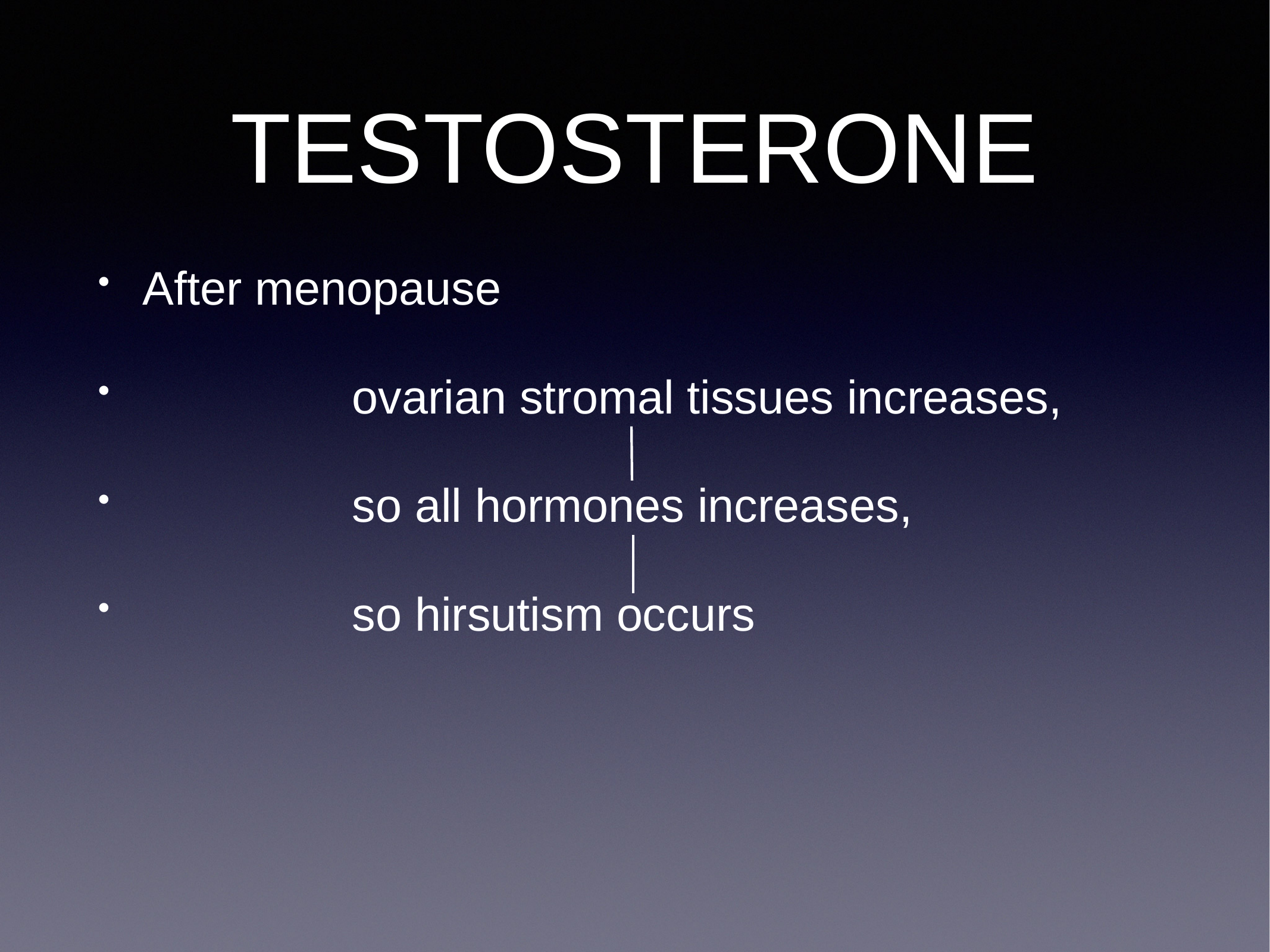

# TESTOSTERONE
After menopause
                ovarian stromal tissues increases,
                so all hormones increases,
                so hirsutism occurs